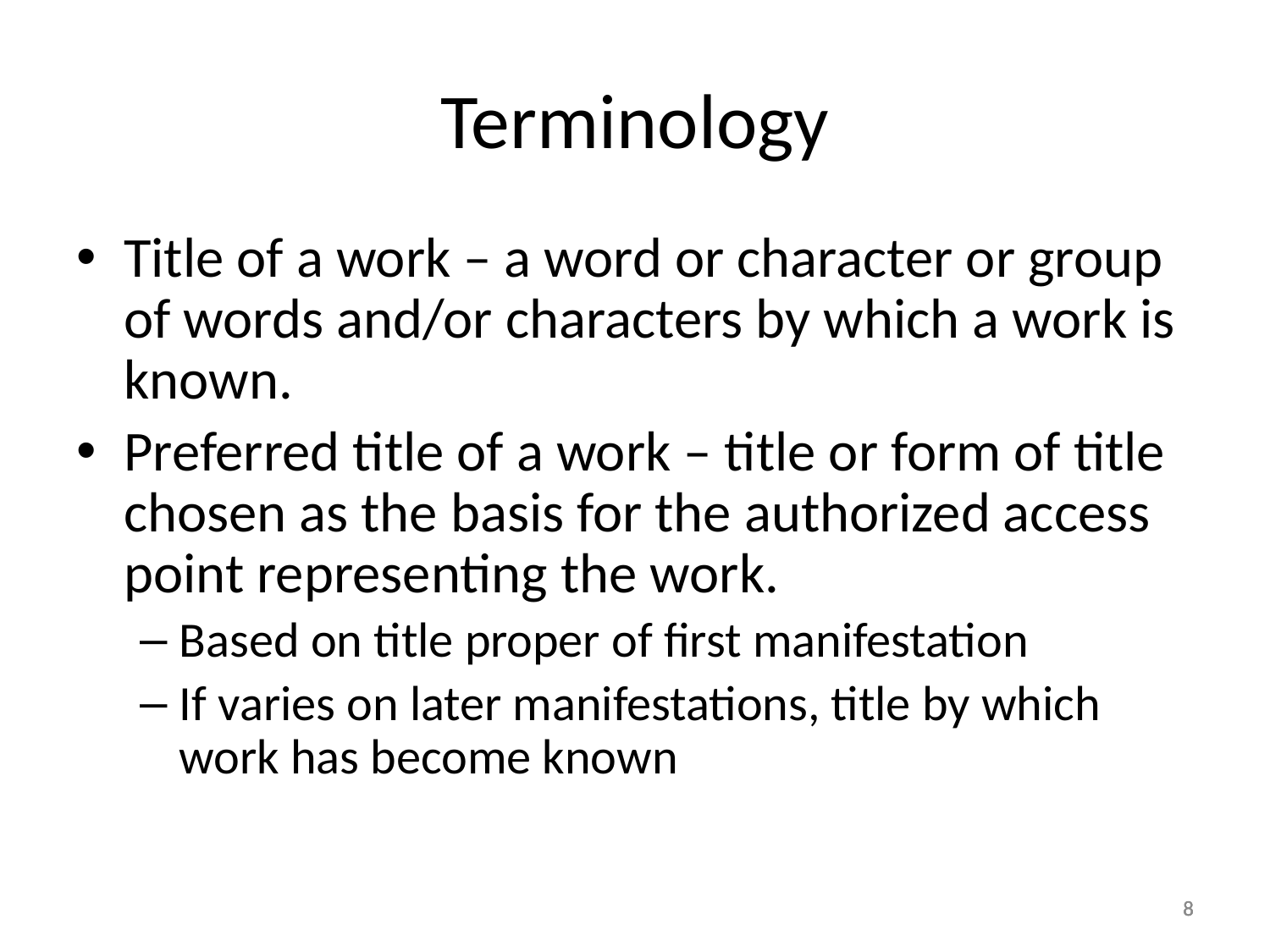

# Terminology
Title of a work – a word or character or group of words and/or characters by which a work is known.
Preferred title of a work – title or form of title chosen as the basis for the authorized access point representing the work.
Based on title proper of first manifestation
If varies on later manifestations, title by which work has become known
8
8
8